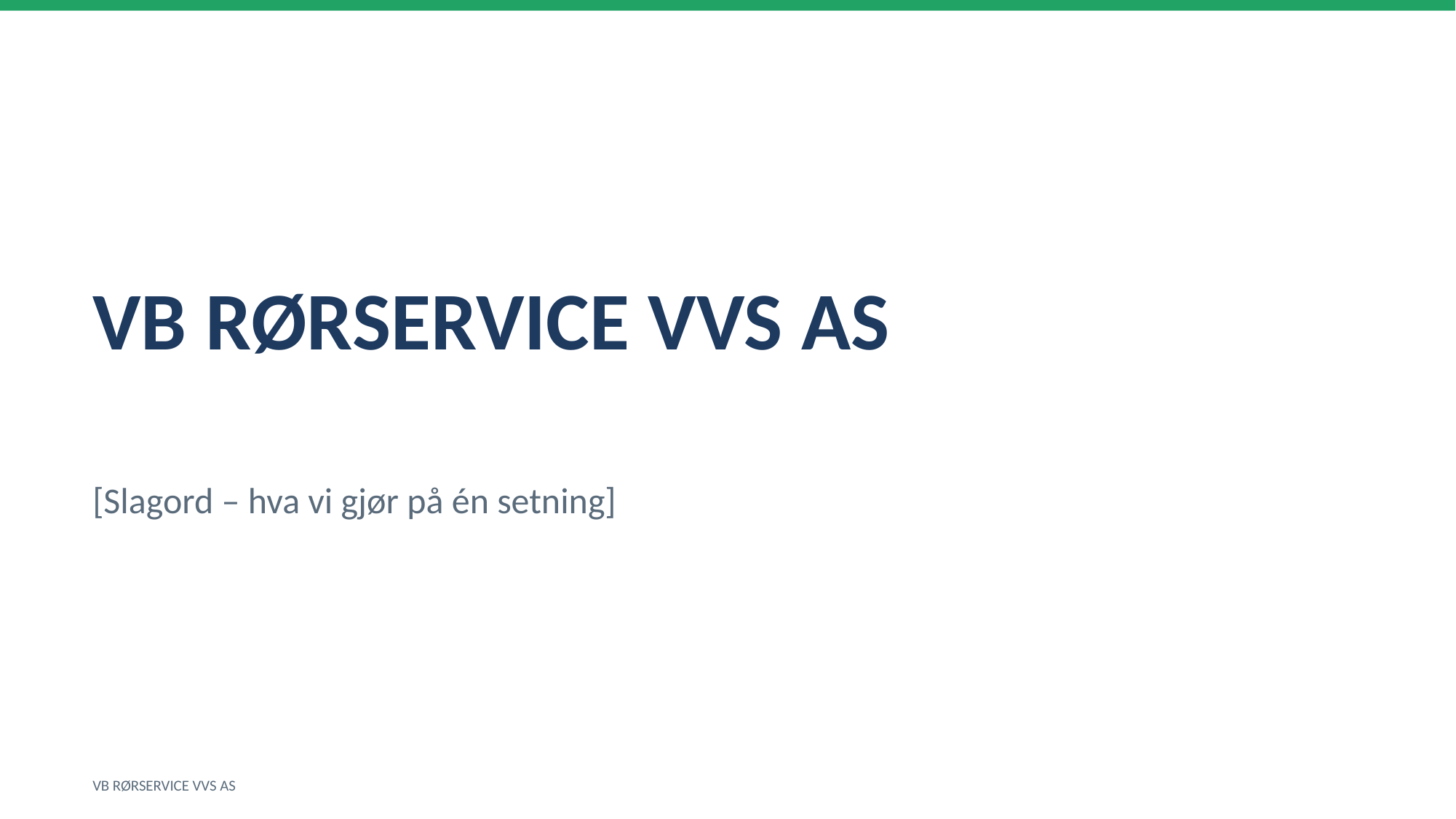

VB RØRSERVICE VVS AS
[Slagord – hva vi gjør på én setning]
VB RØRSERVICE VVS AS